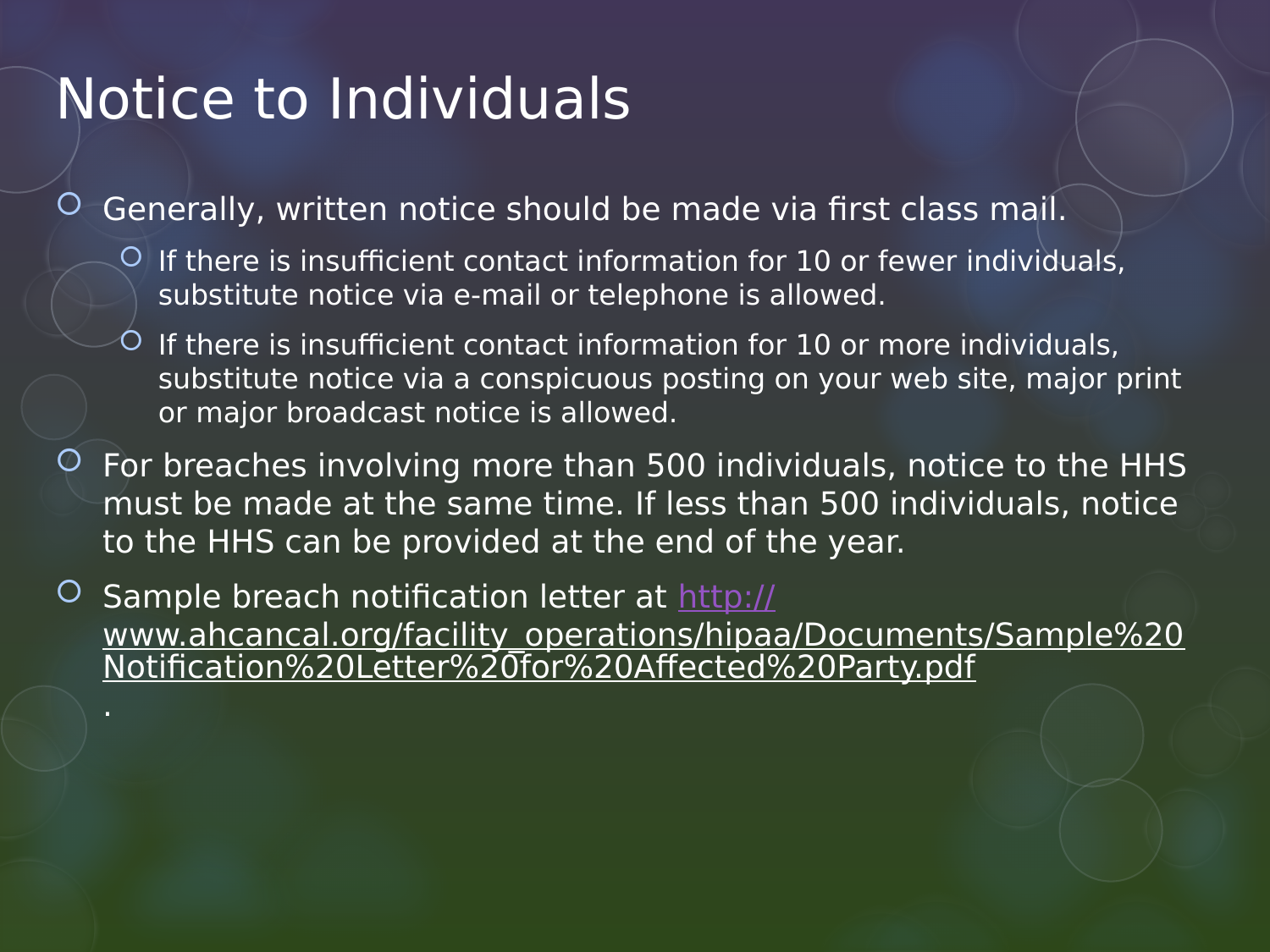

# Notice to Individuals
Generally, written notice should be made via first class mail.
If there is insufficient contact information for 10 or fewer individuals, substitute notice via e-mail or telephone is allowed.
If there is insufficient contact information for 10 or more individuals, substitute notice via a conspicuous posting on your web site, major print or major broadcast notice is allowed.
For breaches involving more than 500 individuals, notice to the HHS must be made at the same time. If less than 500 individuals, notice to the HHS can be provided at the end of the year.
Sample breach notification letter at http://www.ahcancal.org/facility_operations/hipaa/Documents/Sample%20Notification%20Letter%20for%20Affected%20Party.pdf.